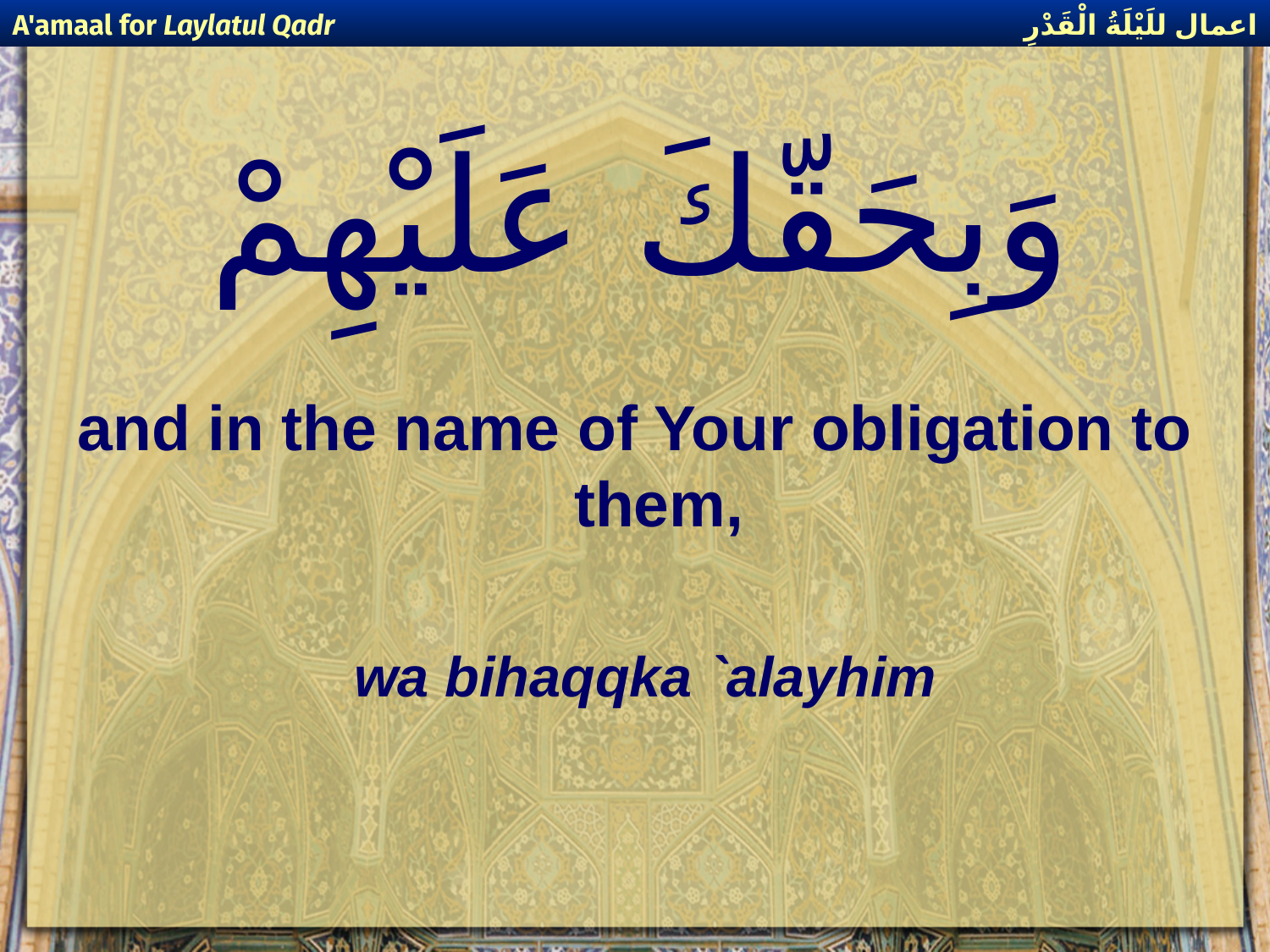

اعمال للَيْلَةُ الْقَدْرِ
A'amaal for Laylatul Qadr
# وَبِحَقّكَ عَلَيْهِمْ
and in the name of Your obligation to them,
wa bihaqqka `alayhim